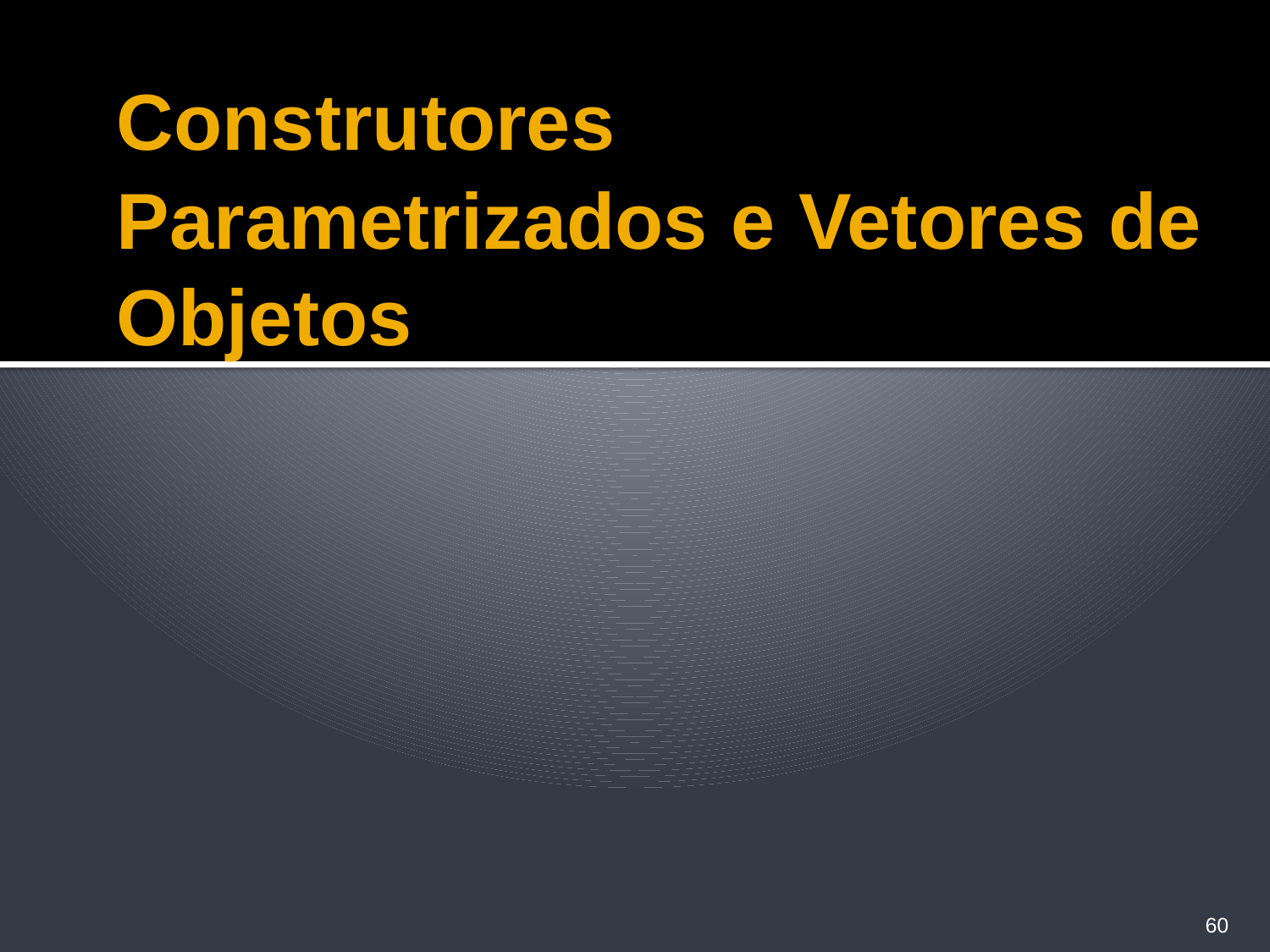

# Construtores Parametrizados e Vetores de Objetos
60